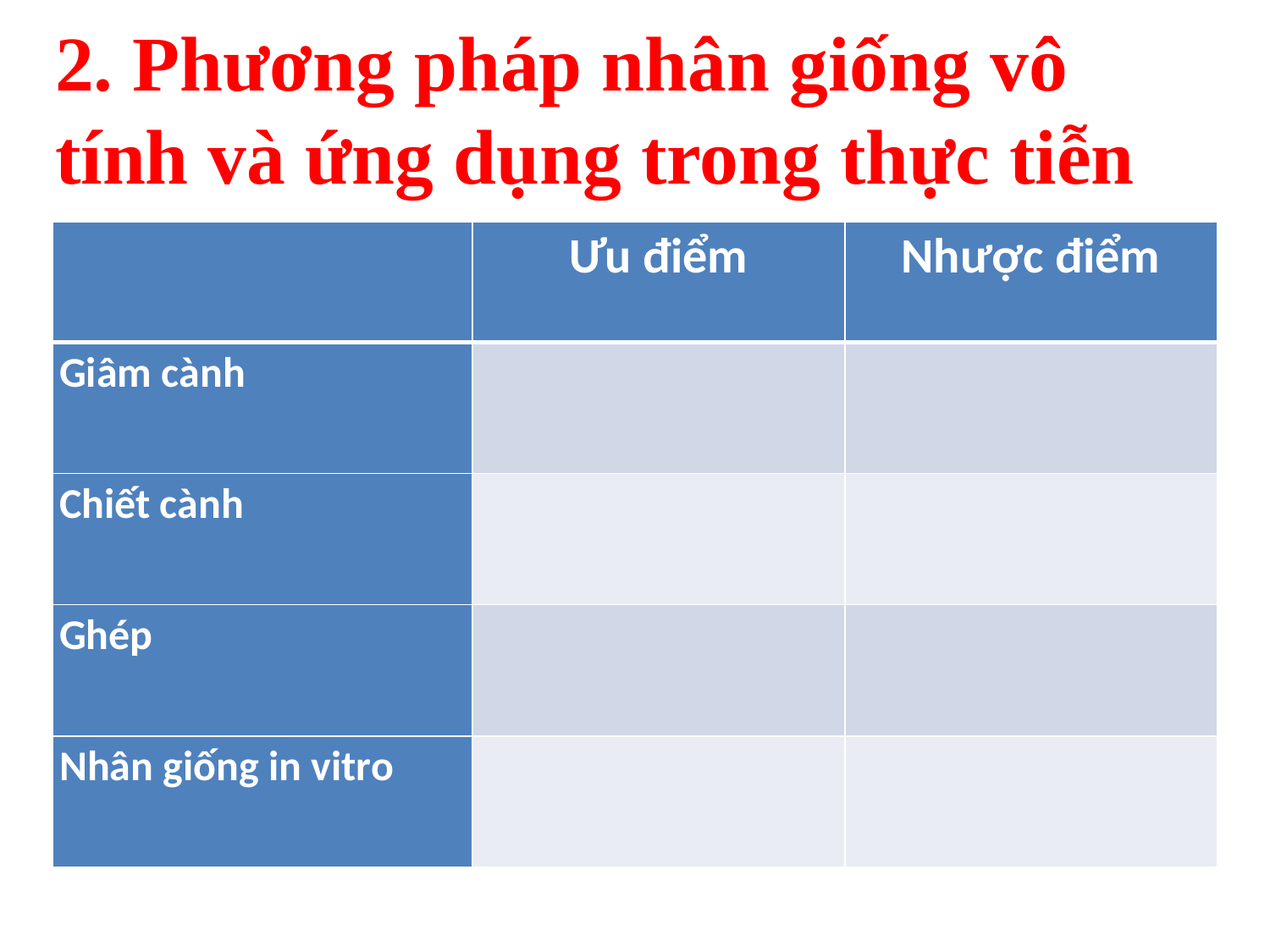

# 2. Phương pháp nhân giống vô tính và ứng dụng trong thực tiễn
|  | Ưu điểm | Nhược điểm |
| --- | --- | --- |
| Giâm cành |  |  |
| Chiết cành |  |  |
| Ghép |  |  |
| Nhân giống in vitro |  |  |